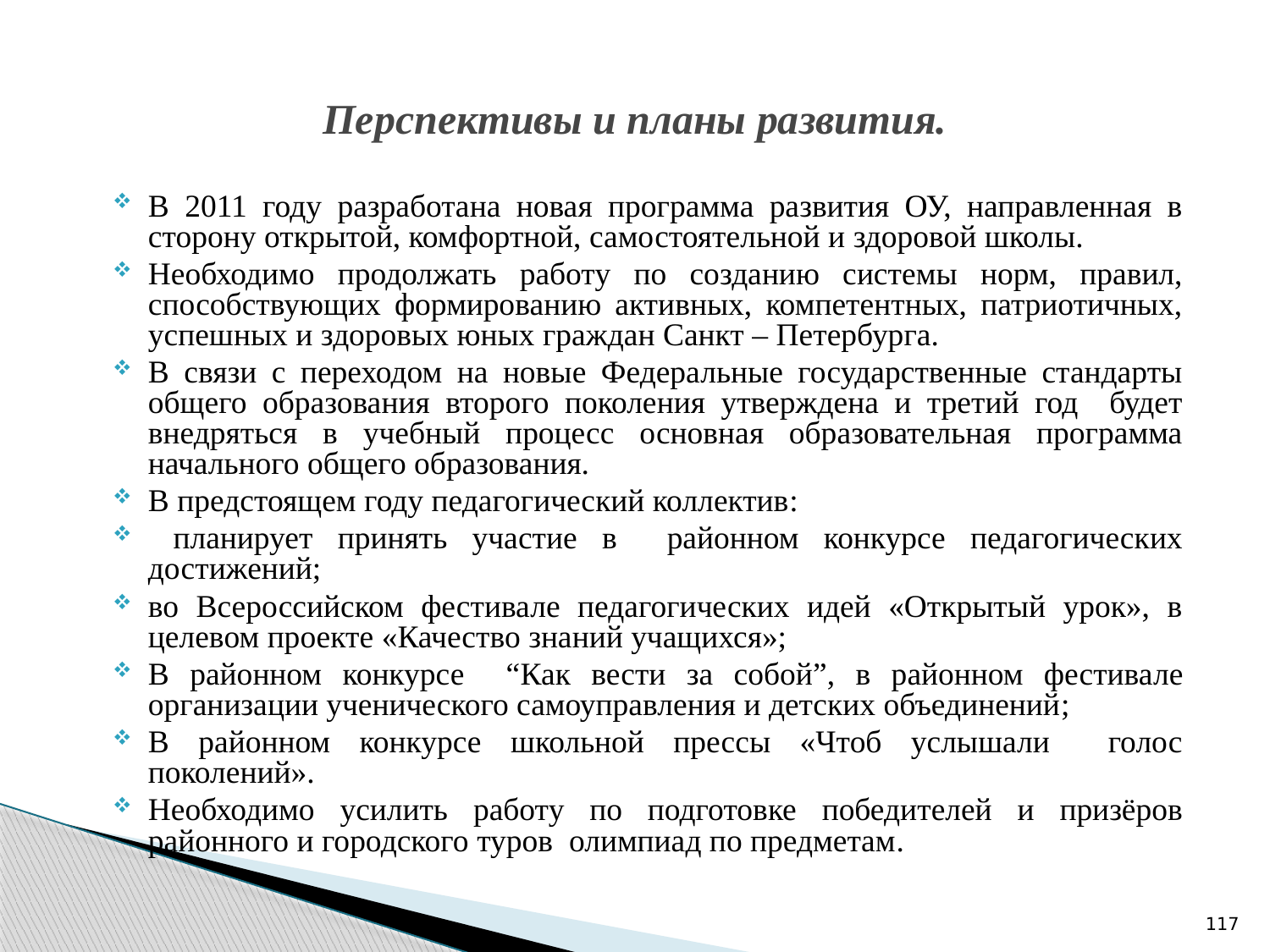

# Перспективы и планы развития.
В 2011 году разработана новая программа развития ОУ, направленная в сторону открытой, комфортной, самостоятельной и здоровой школы.
Необходимо продолжать работу по созданию системы норм, правил, способствующих формированию активных, компетентных, патриотичных, успешных и здоровых юных граждан Санкт – Петербурга.
В связи с переходом на новые Федеральные государственные стандарты общего образования второго поколения утверждена и третий год  будет внедряться в учебный процесс основная образовательная программа начального общего образования.
В предстоящем году педагогический коллектив:
 планирует принять участие в  районном конкурсе педагогических достижений;
во Всероссийском фестивале педагогических идей «Открытый урок», в целевом проекте «Качество знаний учащихся»;
В районном конкурсе  “Как вести за собой”, в районном фестивале организации ученического самоуправления и детских объединений;
В районном конкурсе школьной прессы «Чтоб услышали  голос поколений».
Необходимо усилить работу по подготовке победителей и призёров районного и городского туров  олимпиад по предметам.
117